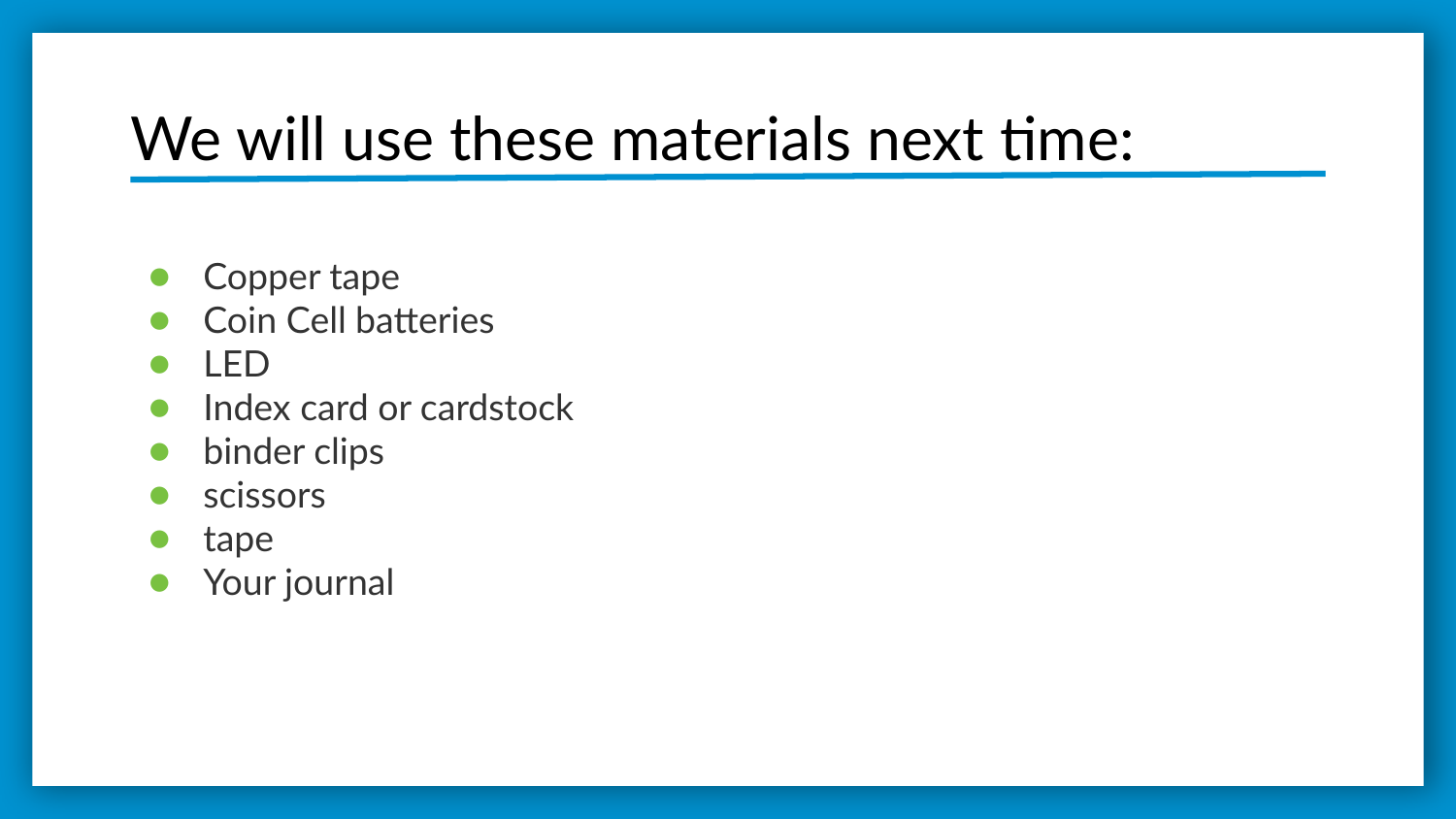

# We will use these materials next time:
Copper tape
Coin Cell batteries
LED
Index card or cardstock
binder clips
scissors
tape
Your journal